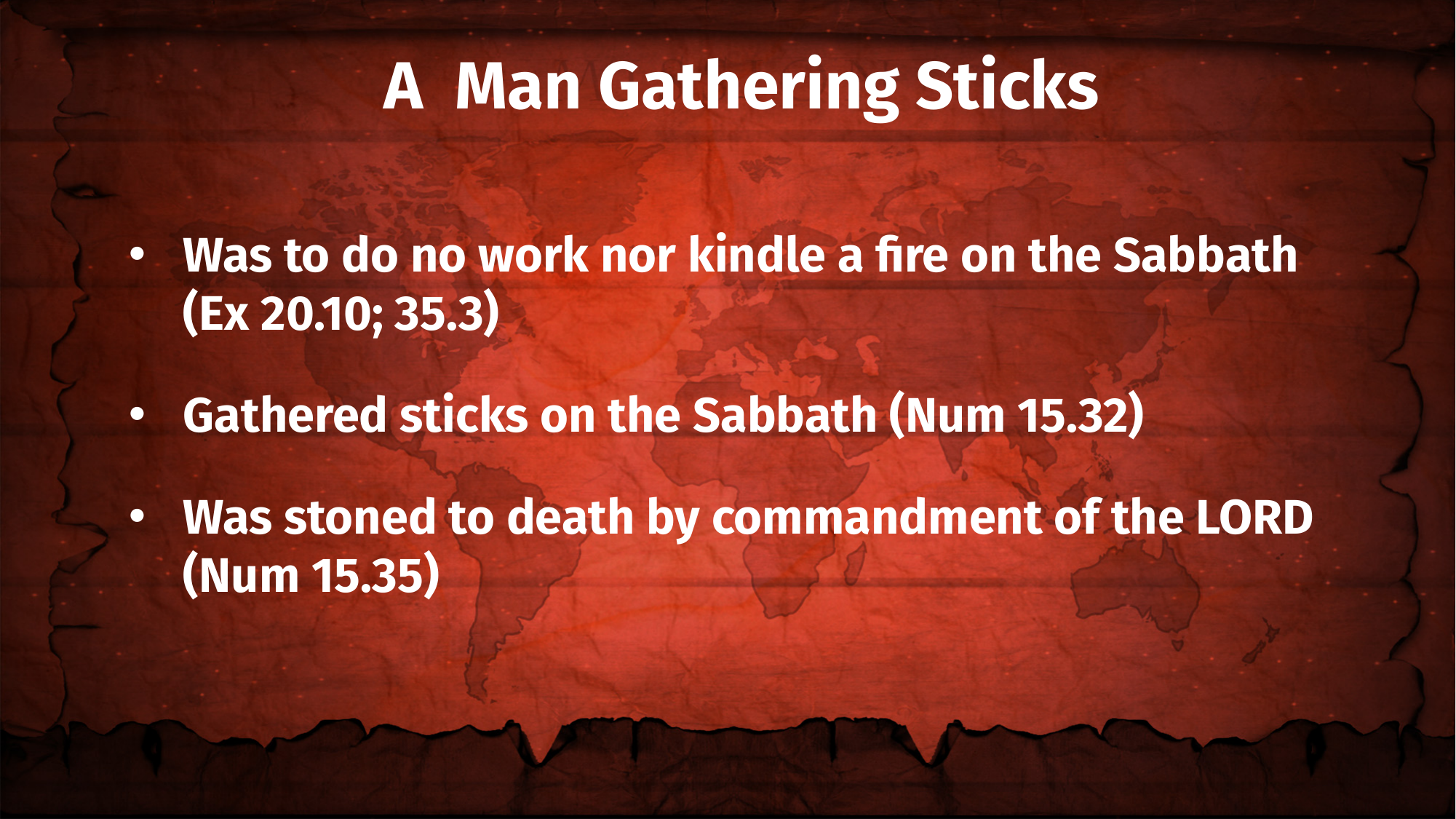

A  Man Gathering Sticks
Was to do no work nor kindle a fire on the Sabbath (Ex 20.10; 35.3)

Gathered sticks on the Sabbath (Num 15.32)

Was stoned to death by commandment of the LORD (Num 15.35)